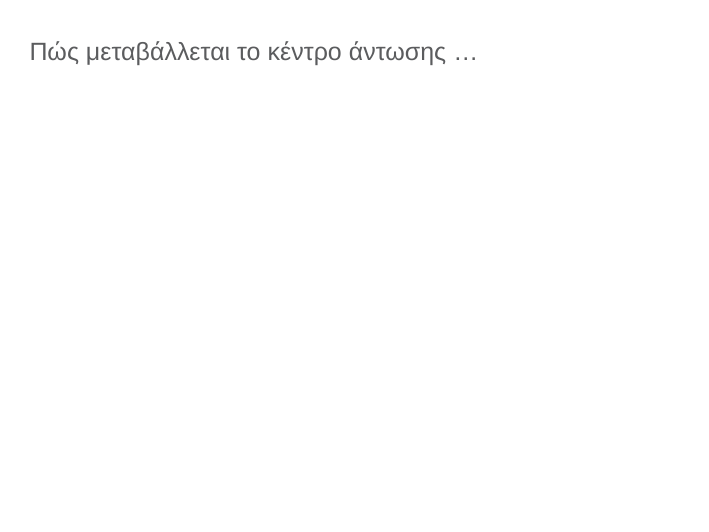

# Πώς μεταβάλλεται το κέντρο άντωσης … κατά την προσθήκη βάρους ;